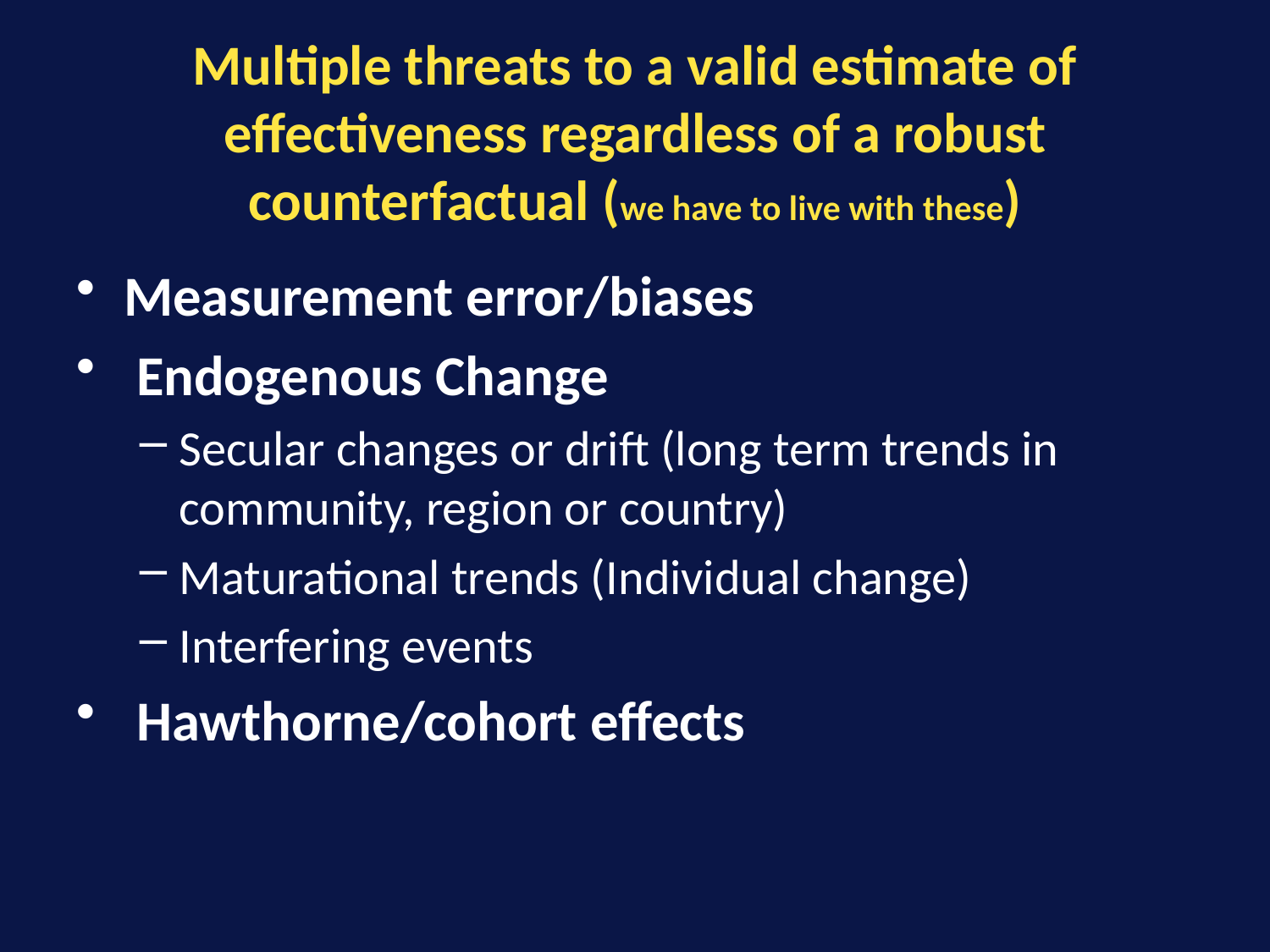

Multiple threats to a valid estimate of effectiveness regardless of a robust counterfactual (we have to live with these)
Measurement error/biases
 Endogenous Change
Secular changes or drift (long term trends in community, region or country)
Maturational trends (Individual change)
Interfering events
 Hawthorne/cohort effects